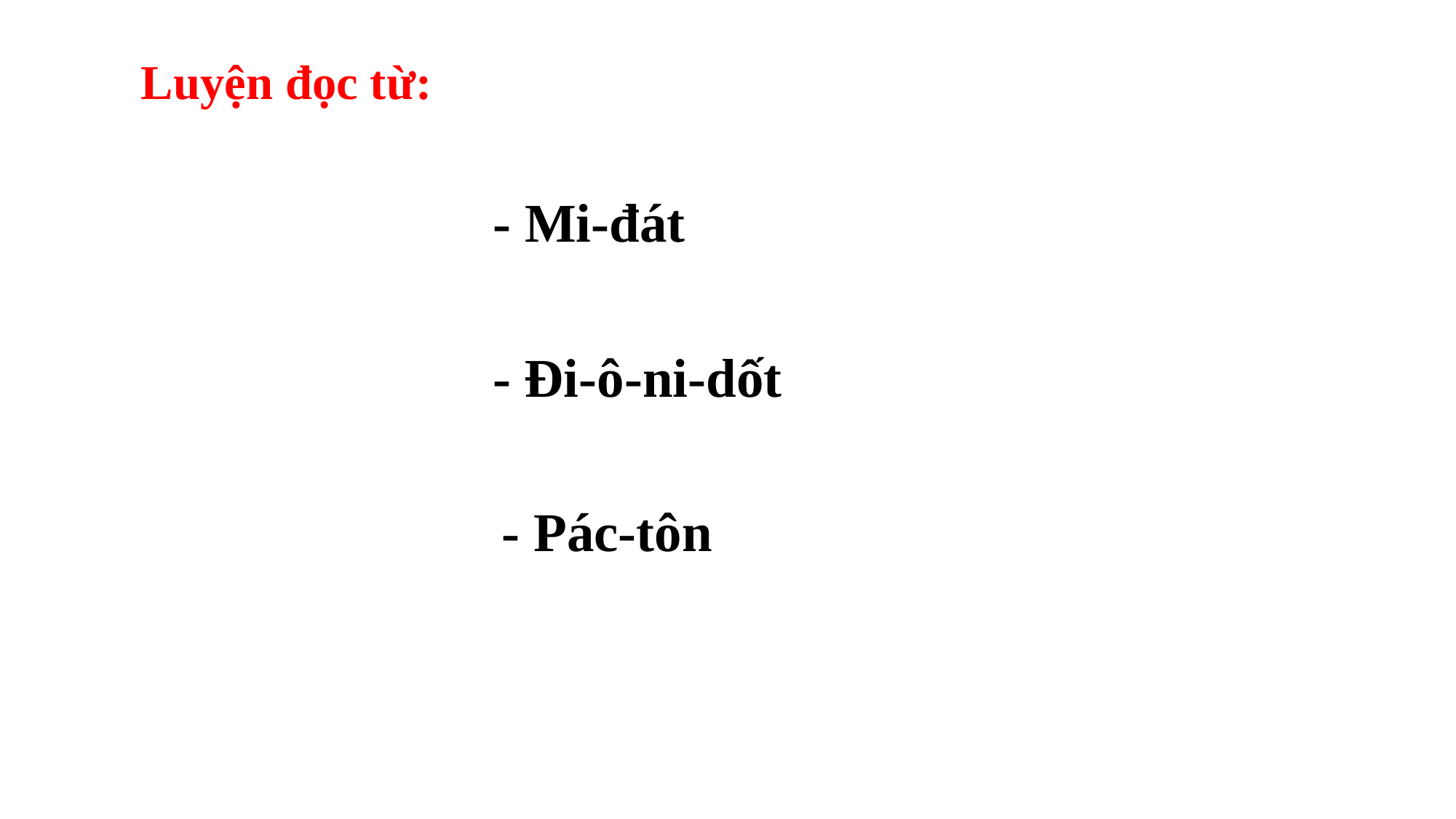

Luyện đọc từ:
- Mi-đát
- Đi-ô-ni-dốt
- Pác-tôn